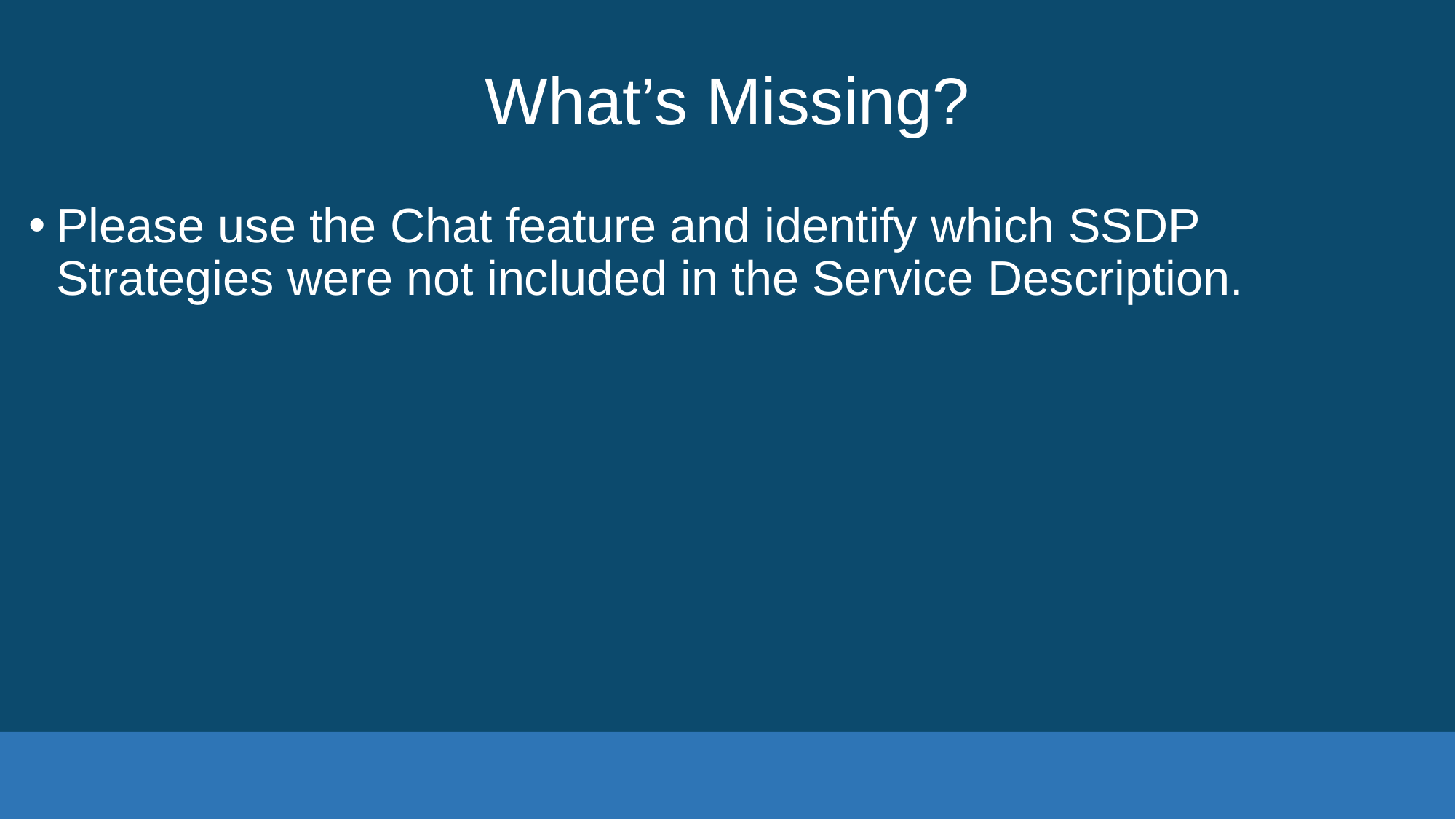

# What’s Missing?
Please use the Chat feature and identify which SSDP Strategies were not included in the Service Description.